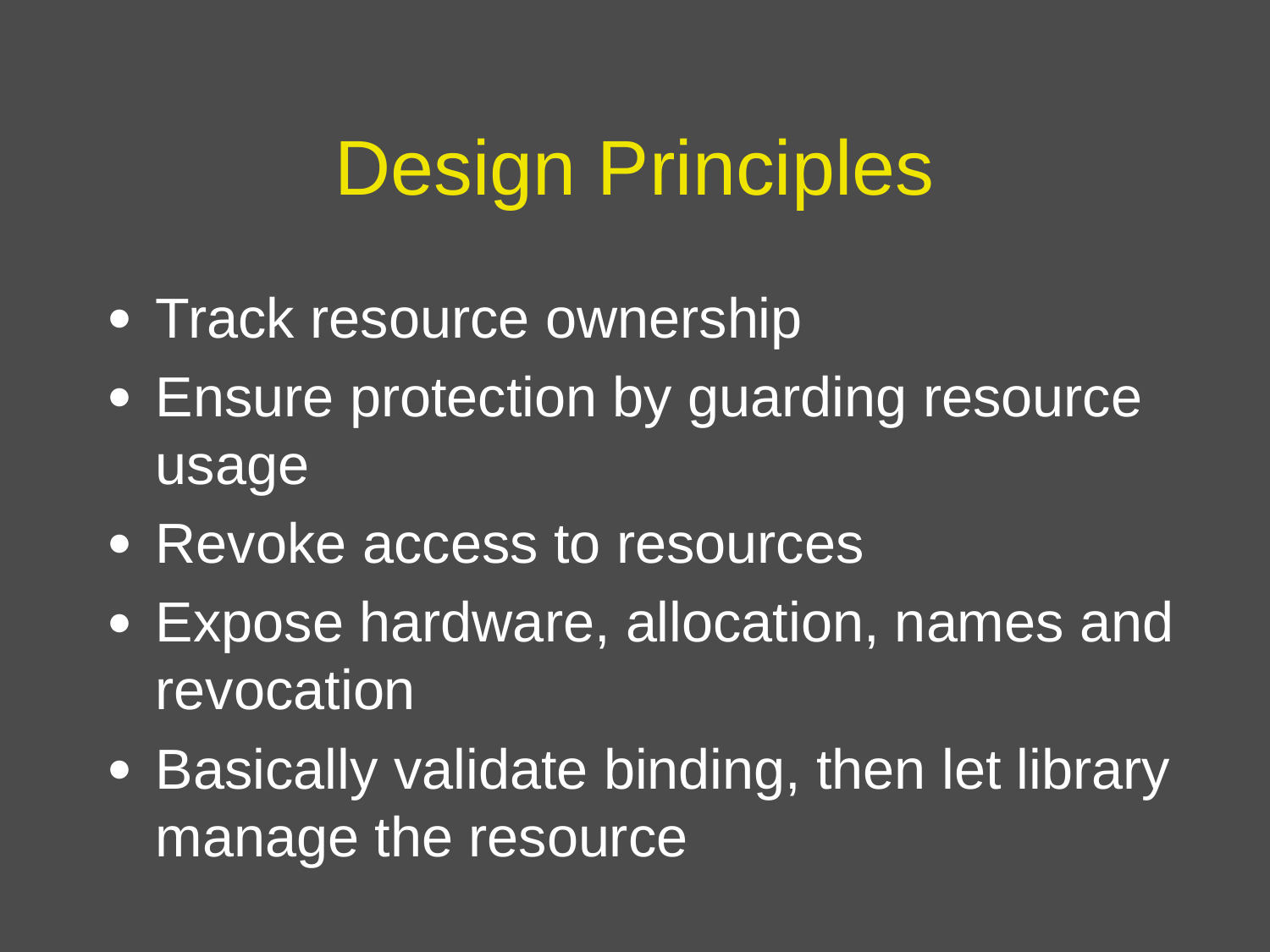

# Design Principles
Track resource ownership
Ensure protection by guarding resource usage
Revoke access to resources
Expose hardware, allocation, names and revocation
Basically validate binding, then let library manage the resource